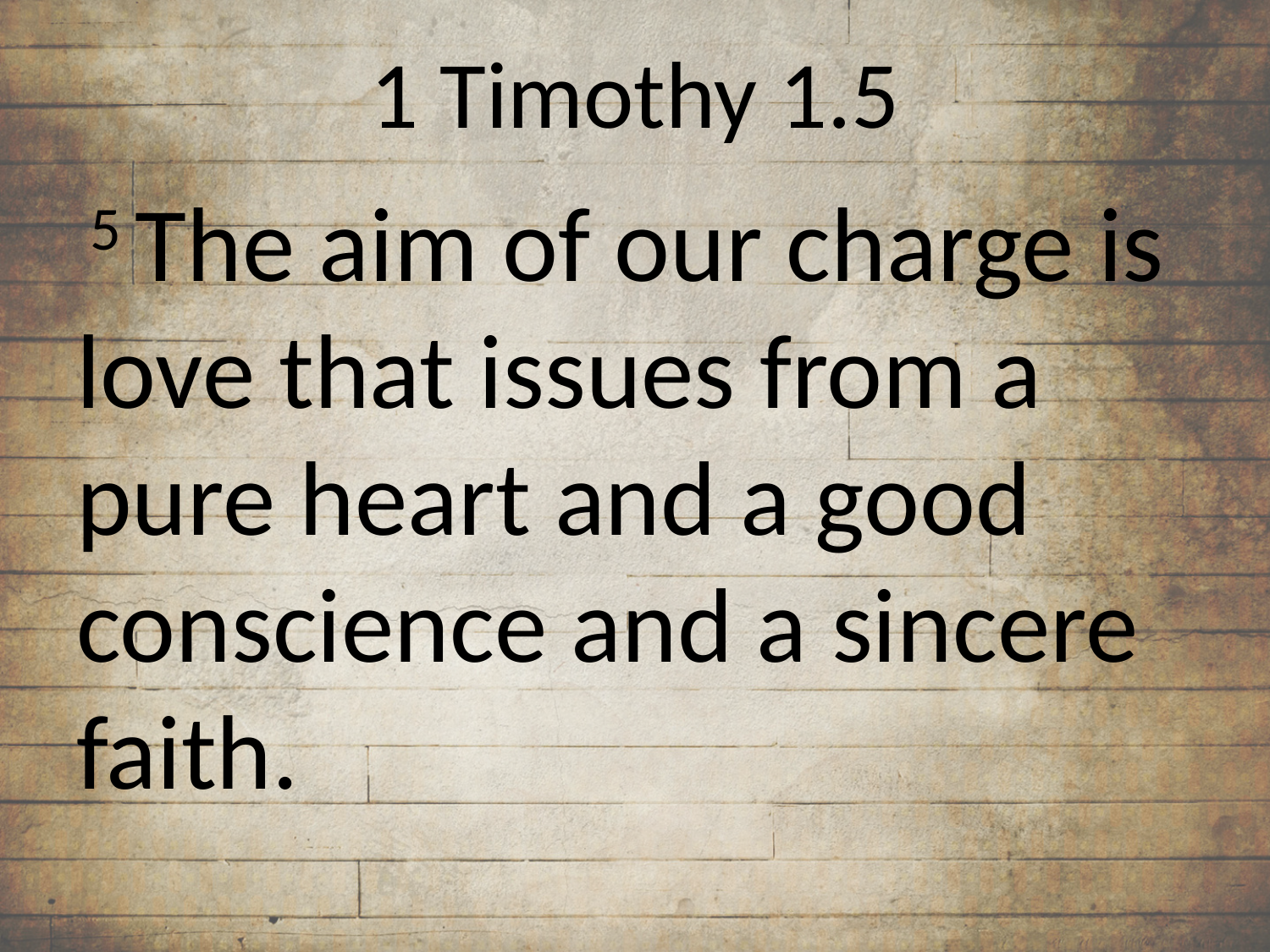

# 1 Timothy 1.5
 5 The aim of our charge is love that issues from a pure heart and a good conscience and a sincere faith.